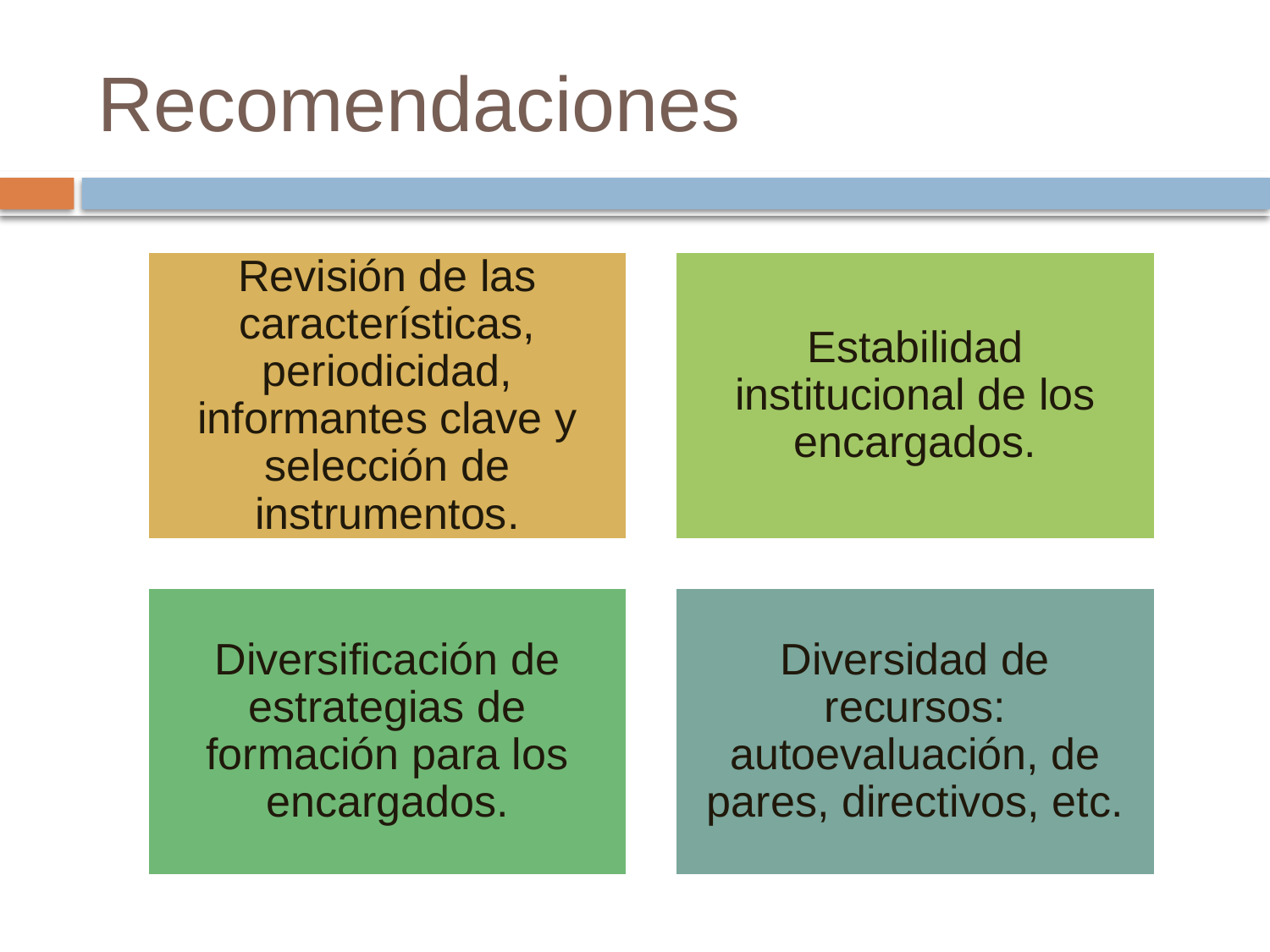

# Recomendaciones
Revisión de las características, periodicidad, informantes clave y selección de instrumentos.
Estabilidad institucional de los encargados.
Diversificación de estrategias de formación para los encargados.
Diversidad de recursos: autoevaluación, de pares, directivos, etc.